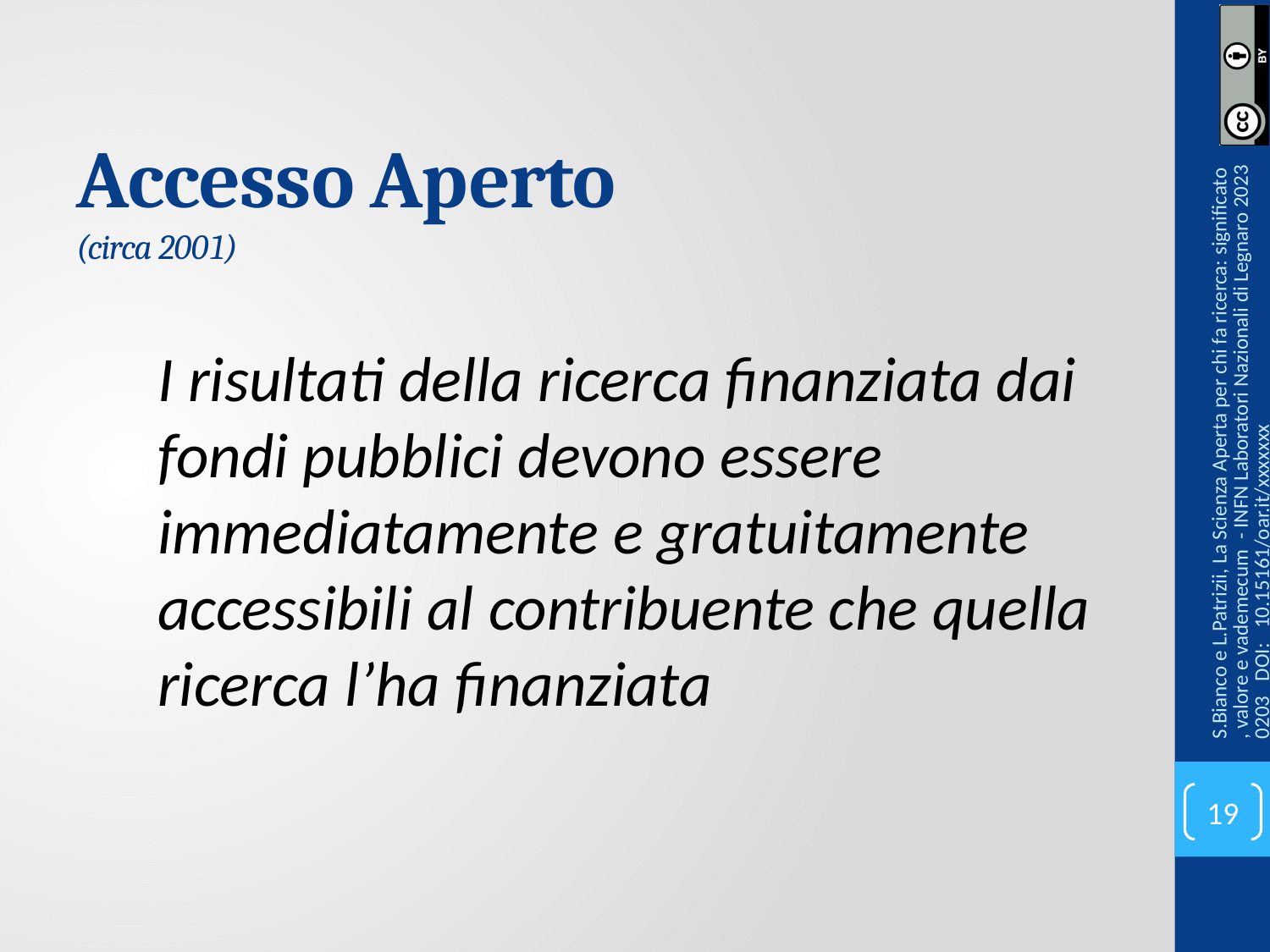

# Accesso Aperto (circa 2001)
I risultati della ricerca finanziata dai fondi pubblici devono essere immediatamente e gratuitamente accessibili al contribuente che quella ricerca l’ha finanziata
S.Bianco e L.Patrizii, La Scienza Aperta per chi fa ricerca: significato, valore e vademecum  - INFN Laboratori Nazionali di Legnaro 20230203   DOI:   10.15161/oar.it/xxxxxxx
19